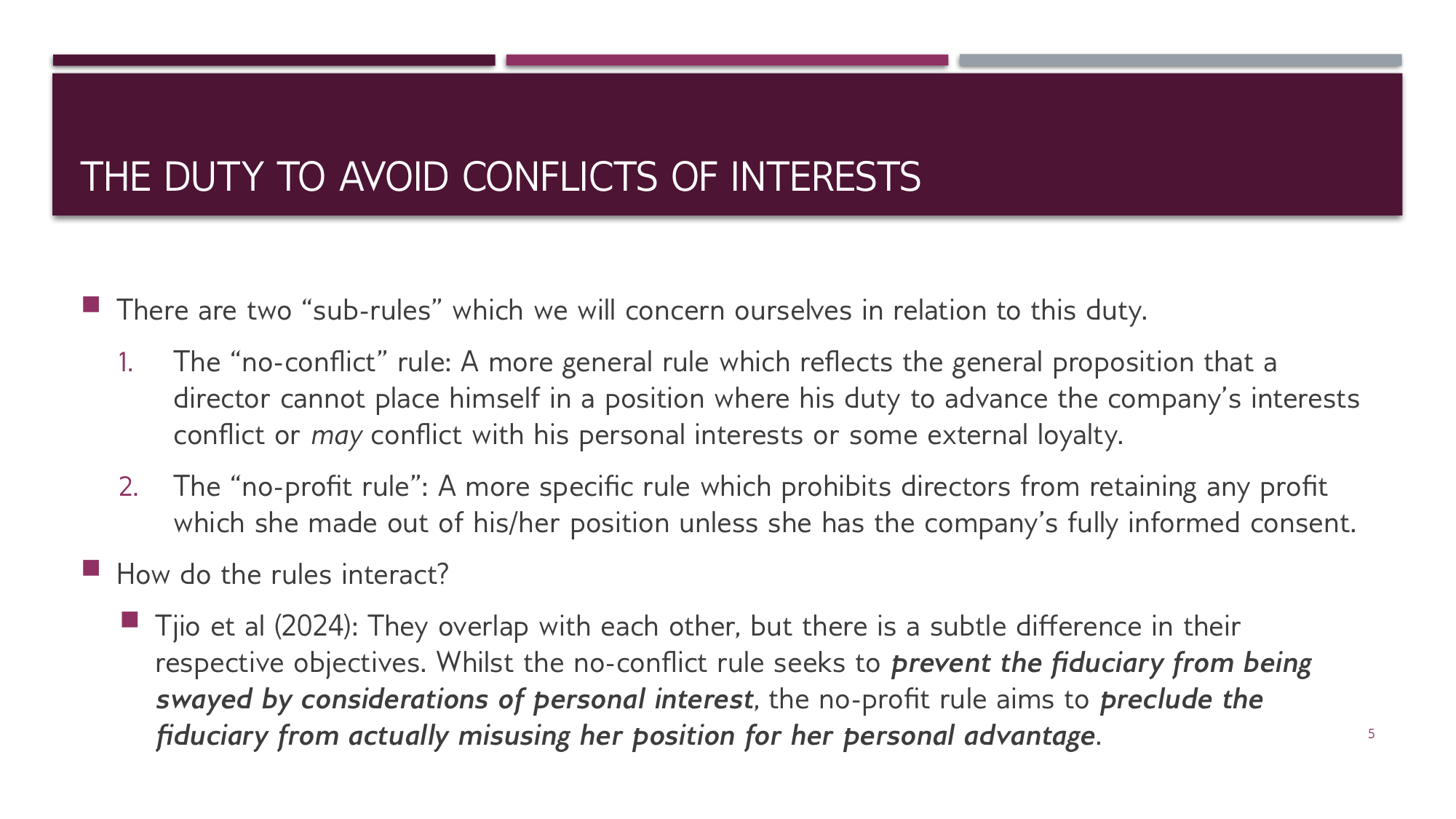

# The Duty to Avoid Conflicts of Interests
There are two “sub-rules” which we will concern ourselves in relation to this duty.
The “no-conflict” rule: A more general rule which reflects the general proposition that a director cannot place himself in a position where his duty to advance the company’s interests conflict or may conflict with his personal interests or some external loyalty.
The “no-profit rule”: A more specific rule which prohibits directors from retaining any profit which she made out of his/her position unless she has the company’s fully informed consent.
How do the rules interact?
Tjio et al (2024): They overlap with each other, but there is a subtle difference in their respective objectives. Whilst the no-conflict rule seeks to prevent the fiduciary from being swayed by considerations of personal interest, the no-profit rule aims to preclude the fiduciary from actually misusing her position for her personal advantage.
5